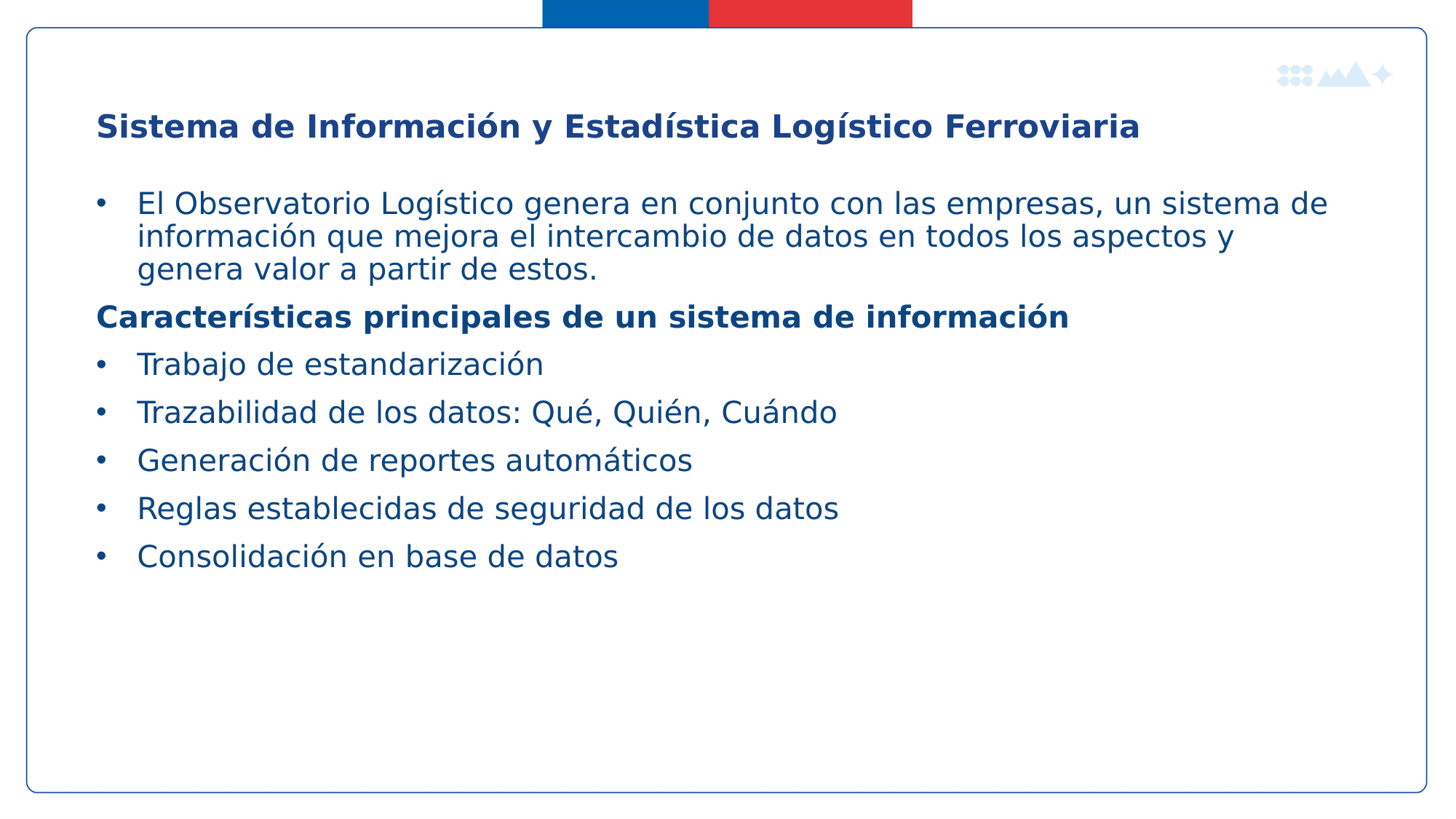

Sistema de Información y Estadística Logístico Ferroviaria
El Observatorio Logístico genera en conjunto con las empresas, un sistema de información que mejora el intercambio de datos en todos los aspectos y genera valor a partir de estos.
Características principales de un sistema de información
Trabajo de estandarización
Trazabilidad de los datos: Qué, Quién, Cuándo
Generación de reportes automáticos
Reglas establecidas de seguridad de los datos
Consolidación en base de datos